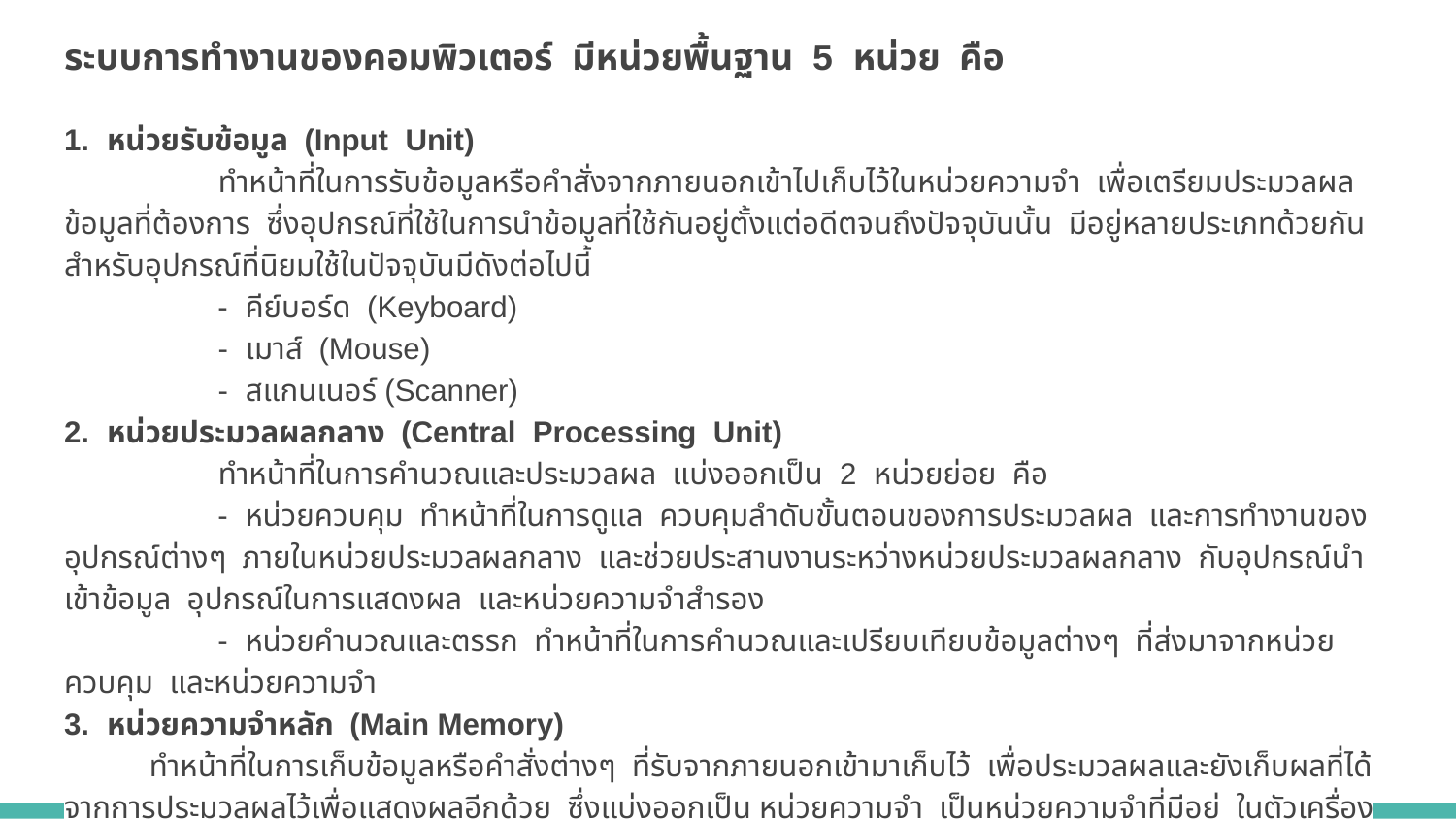

# ระบบการทํางานของคอมพิวเตอร์  มีหน่วยพื้นฐาน  5  หน่วย  คือ
1.  หน่วยรับข้อมูล  (Input  Unit)
   	 ทําหน้าที่ในการรับข้อมูลหรือคําสั่งจากภายนอกเข้าไปเก็บไว้ในหน่วยความจํา  เพื่อเตรียมประมวลผลข้อมูลที่ต้องการ  ซึ่งอุปกรณ์ที่ใช้ในการนําข้อมูลที่ใช้กันอยู่ตั้งแต่อดีตจนถึงปัจจุบันนั้น  มีอยู่หลายประเภทด้วยกันสําหรับอุปกรณ์ที่นิยมใช้ในปัจจุบันมีดังต่อไปนี้
   	 -  คีย์บอร์ด  (Keyboard)
   	 -  เมาส์  (Mouse)
   	 -  สแกนเนอร์ (Scanner)
2.  หน่วยประมวลผลกลาง  (Central  Processing  Unit)
   	 ทําหน้าที่ในการคํานวณและประมวลผล  แบ่งออกเป็น  2  หน่วยย่อย  คือ
   	 -  หน่วยควบคุม  ทําหน้าที่ในการดูแล  ควบคุมลําดับขั้นตอนของการประมวลผล  และการทํางานของอุปกรณ์ต่างๆ  ภายในหน่วยประมวลผลกลาง  และช่วยประสานงานระหว่างหน่วยประมวลผลกลาง  กับอุปกรณ์นําเข้าข้อมูล  อุปกรณ์ในการแสดงผล  และหน่วยความจําสํารอง
   	 -  หน่วยคํานวณและตรรก  ทําหน้าที่ในการคํานวณและเปรียบเทียบข้อมูลต่างๆ  ที่ส่งมาจากหน่วยควบคุม  และหน่วยความจํา
3.  หน่วยความจําหลัก  (Main Memory)
          ทําหน้าที่ในการเก็บข้อมูลหรือคําสั่งต่างๆ  ที่รับจากภายนอกเข้ามาเก็บไว้  เพื่อประมวลผลและยังเก็บผลที่ได้จากการประมวลผลไว้เพื่อแสดงผลอีกด้วย  ซึ่งแบ่งออกเป็น หน่วยความจํา  เป็นหน่วยความจําที่มีอยู่  ในตัวเครื่องคอมพิวเตอร์  ทําหน้าที่ในการเก็บคําสั่งหรือข้อมูล  แบ่งออกเป็น
   	 -  รอม (ROM)  หน่วยความจําแบบถาวร
   	 -  แรม (RAM)  หน่วยความจําแบบชั่วคราว